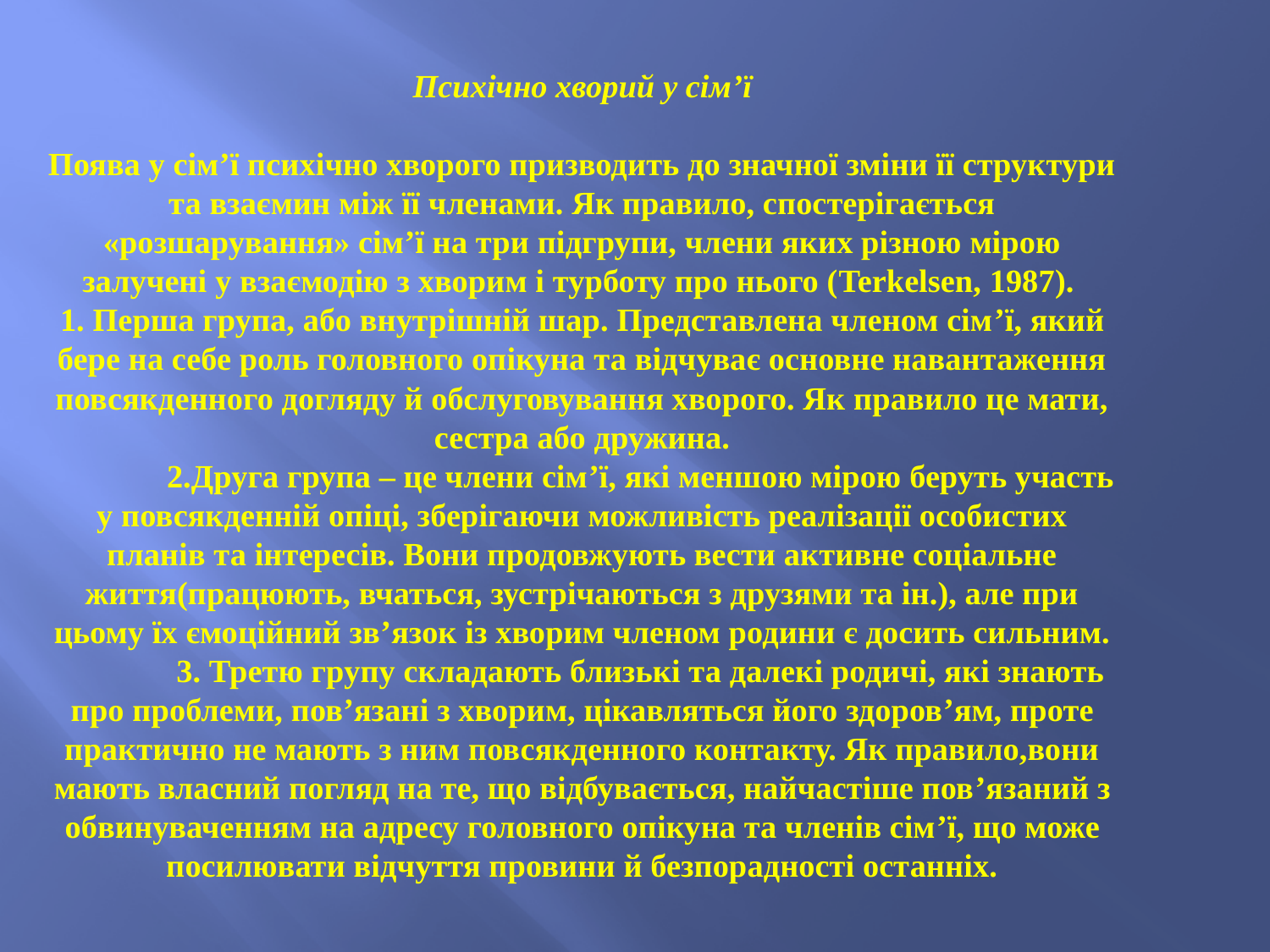

# Психічно хворий у сім’ї Поява у сім’ї психічно хворого призводить до значної зміни її структури та взаємин між її членами. Як правило, спостерігається «розшарування» сім’ї на три підгрупи, члени яких різною мірою залучені у взаємодію з хворим і турботу про нього (Terkelsen, 1987). 1. Перша група, або внутрішній шар. Представлена членом сім’ї, який бере на себе роль головного опікуна та відчуває основне навантаження повсякденного догляду й обслуговування хворого. Як правило це мати, сестра або дружина. 2.Друга група – це члени сім’ї, які меншою мірою беруть участь у повсякденній опіці, зберігаючи можливість реалізації особистих планів та інтересів. Вони продовжують вести активне соціальне життя(працюють, вчаться, зустрічаються з друзями та ін.), але при цьому їх ємоційний зв’язок із хворим членом родини є досить сильним. 3. Третю групу складають близькі та далекі родичі, які знають про проблеми, пов’язані з хворим, цікавляться його здоров’ям, проте практично не мають з ним повсякденного контакту. Як правило,вони мають власний погляд на те, що відбувається, найчастіше пов’язаний з обвинуваченням на адресу головного опікуна та членів сім’ї, що може посилювати відчуття провини й безпорадності останніх.